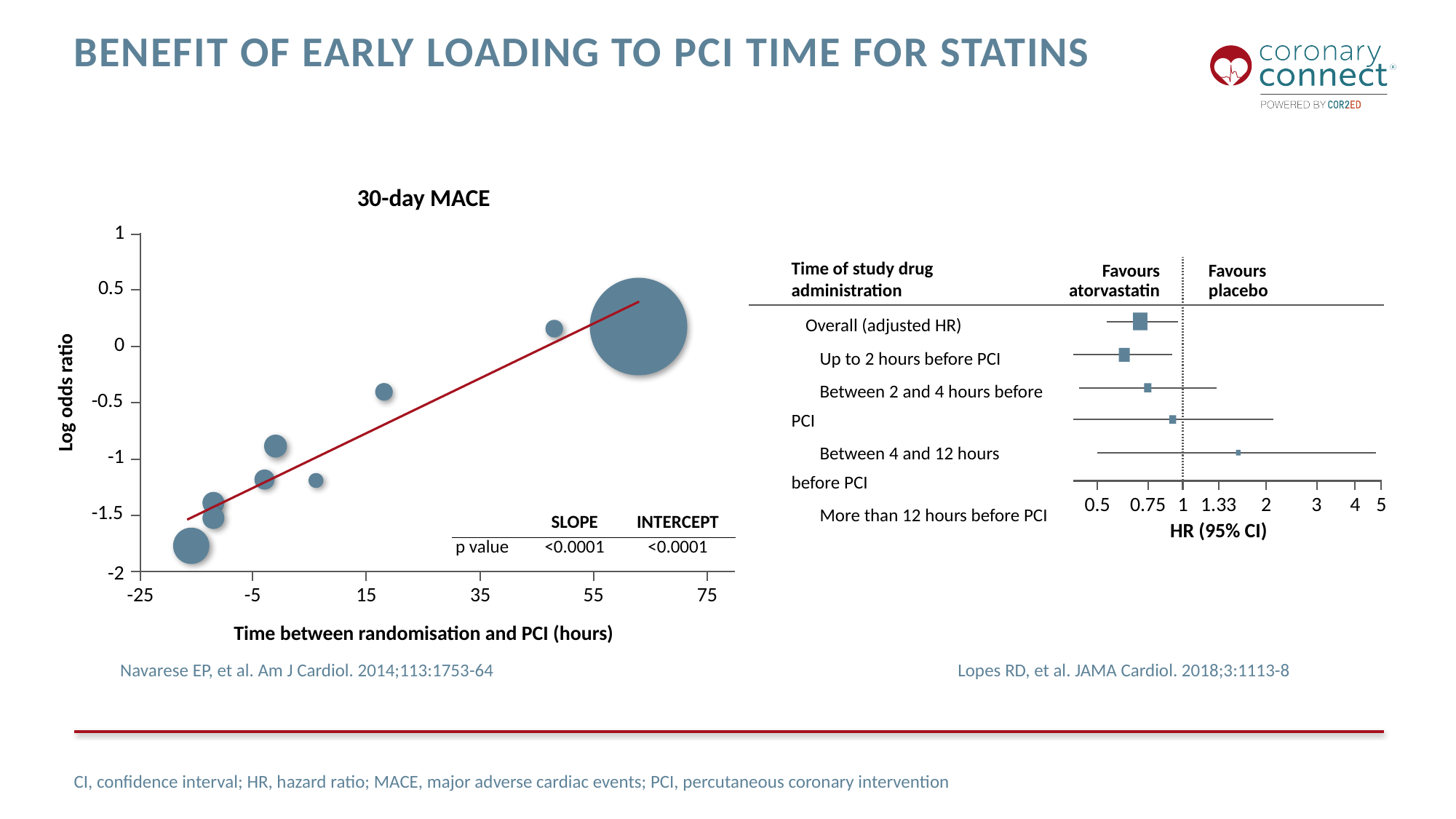

# Benefit of early loading to PCI time for statins
30-day MACE
1
Time of study drug
administration
Overall (adjusted HR)
Up to 2 hours before PCI
Between 2 and 4 hours before PCI
Between 4 and 12 hours before PCI
More than 12 hours before PCI
Favours
atorvastatin
Favours
placebo
0.5

0

Log odds ratio

-0.5

-1

0.5
0.75
1
1.33
2
3
4
5
-1.5

|  | SLOPE | INTERCEPT |
| --- | --- | --- |
| p value | <0.0001 | <0.0001 |
HR (95% CI)

-2
-25
-5
15
35
55
75
Time between randomisation and PCI (hours)
Navarese EP, et al. Am J Cardiol. 2014;113:1753-64
Lopes RD, et al. JAMA Cardiol. 2018;3:1113-8
CI, confidence interval; HR, hazard ratio; MACE, major adverse cardiac events; PCI, percutaneous coronary intervention